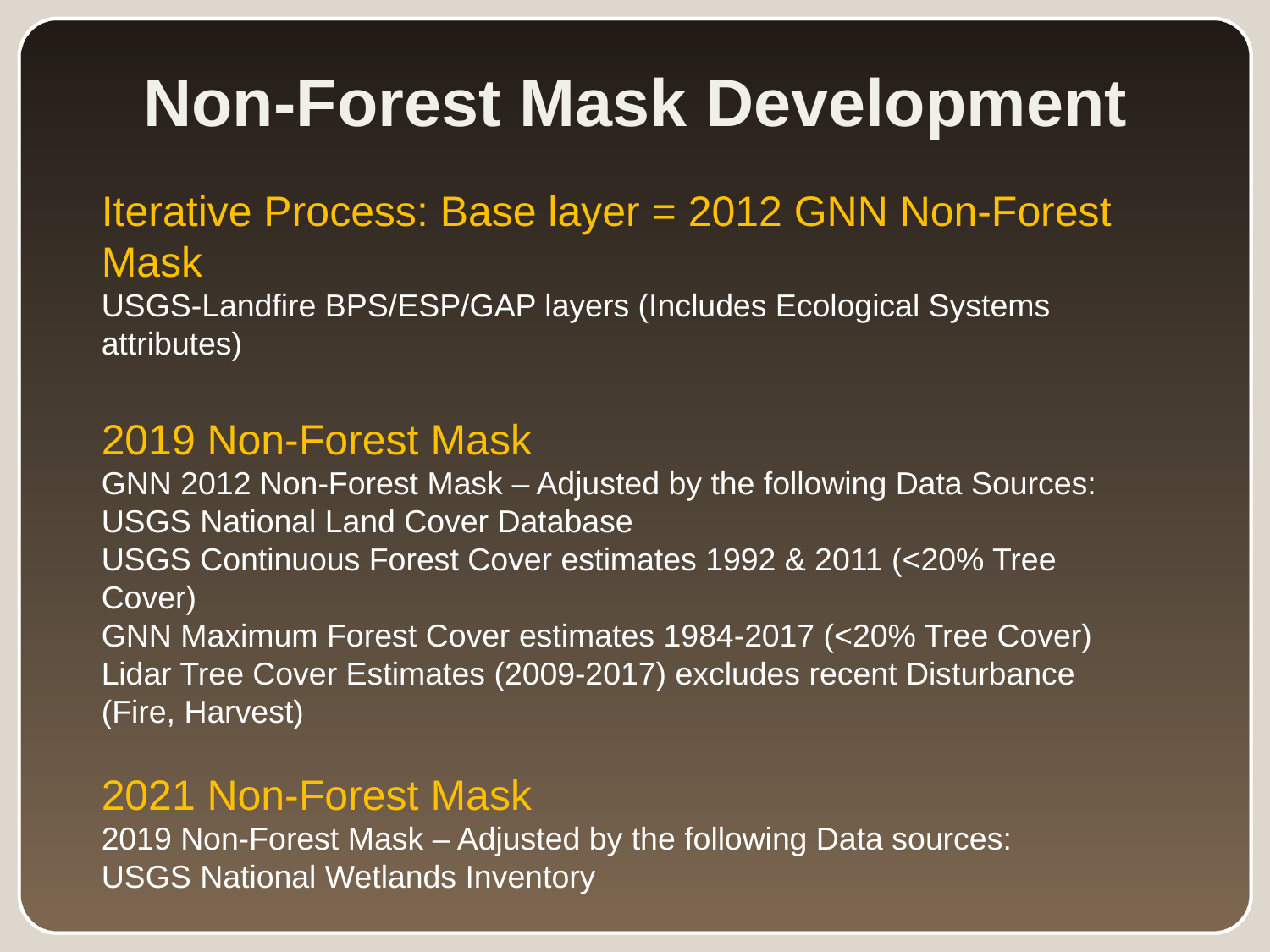

# Non-Forest Mask Development
Iterative Process: Base layer = 2012 GNN Non-Forest Mask
USGS-Landfire BPS/ESP/GAP layers (Includes Ecological Systems attributes)

2019 Non-Forest Mask
GNN 2012 Non-Forest Mask – Adjusted by the following Data Sources:
USGS National Land Cover Database
USGS Continuous Forest Cover estimates 1992 & 2011 (<20% Tree Cover)
GNN Maximum Forest Cover estimates 1984-2017 (<20% Tree Cover)
Lidar Tree Cover Estimates (2009-2017) excludes recent Disturbance (Fire, Harvest)

2021 Non-Forest Mask
2019 Non-Forest Mask – Adjusted by the following Data sources:
USGS National Wetlands Inventory